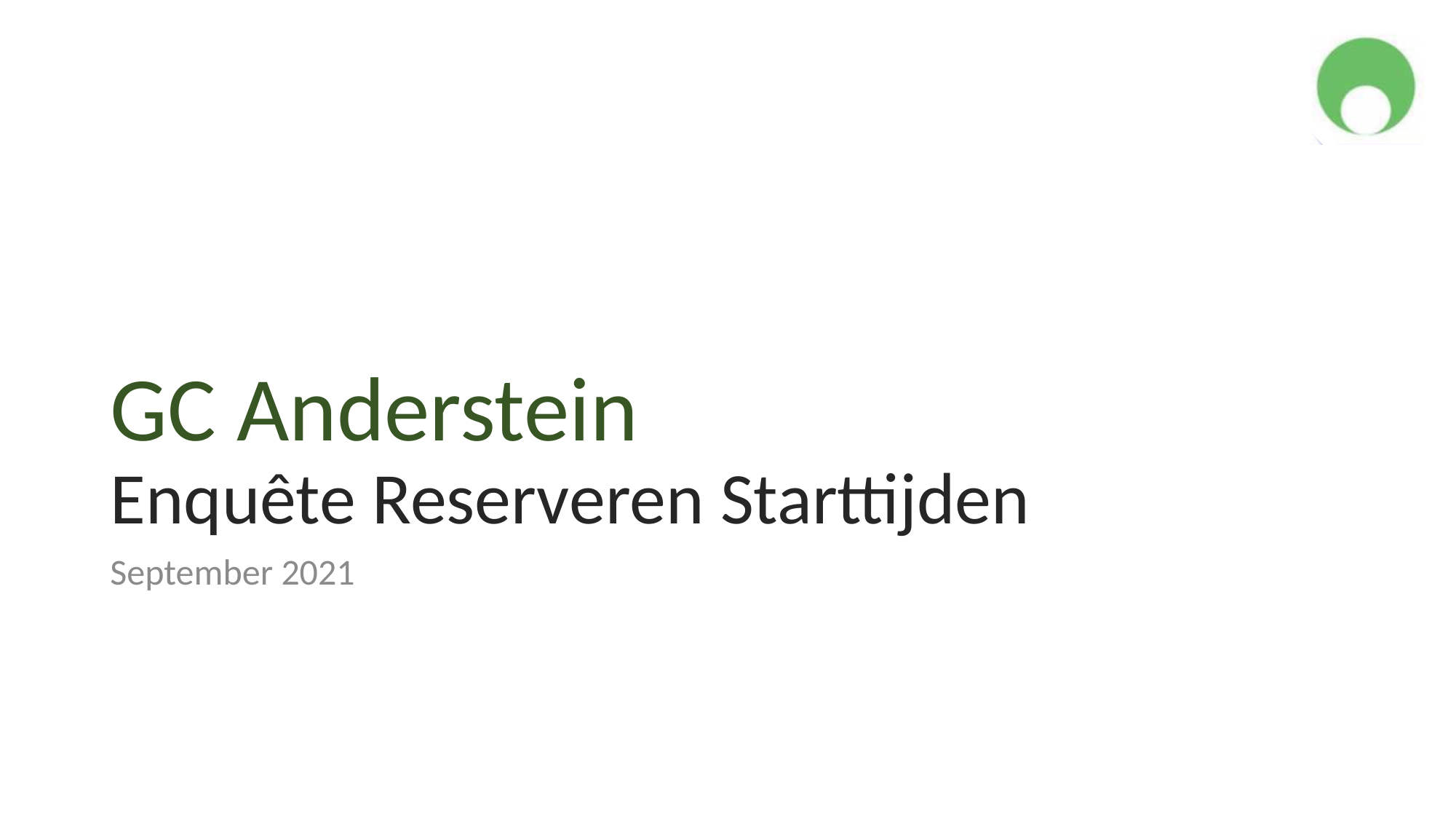

# GC Anderstein Enquête Reserveren Starttijden
September 2021